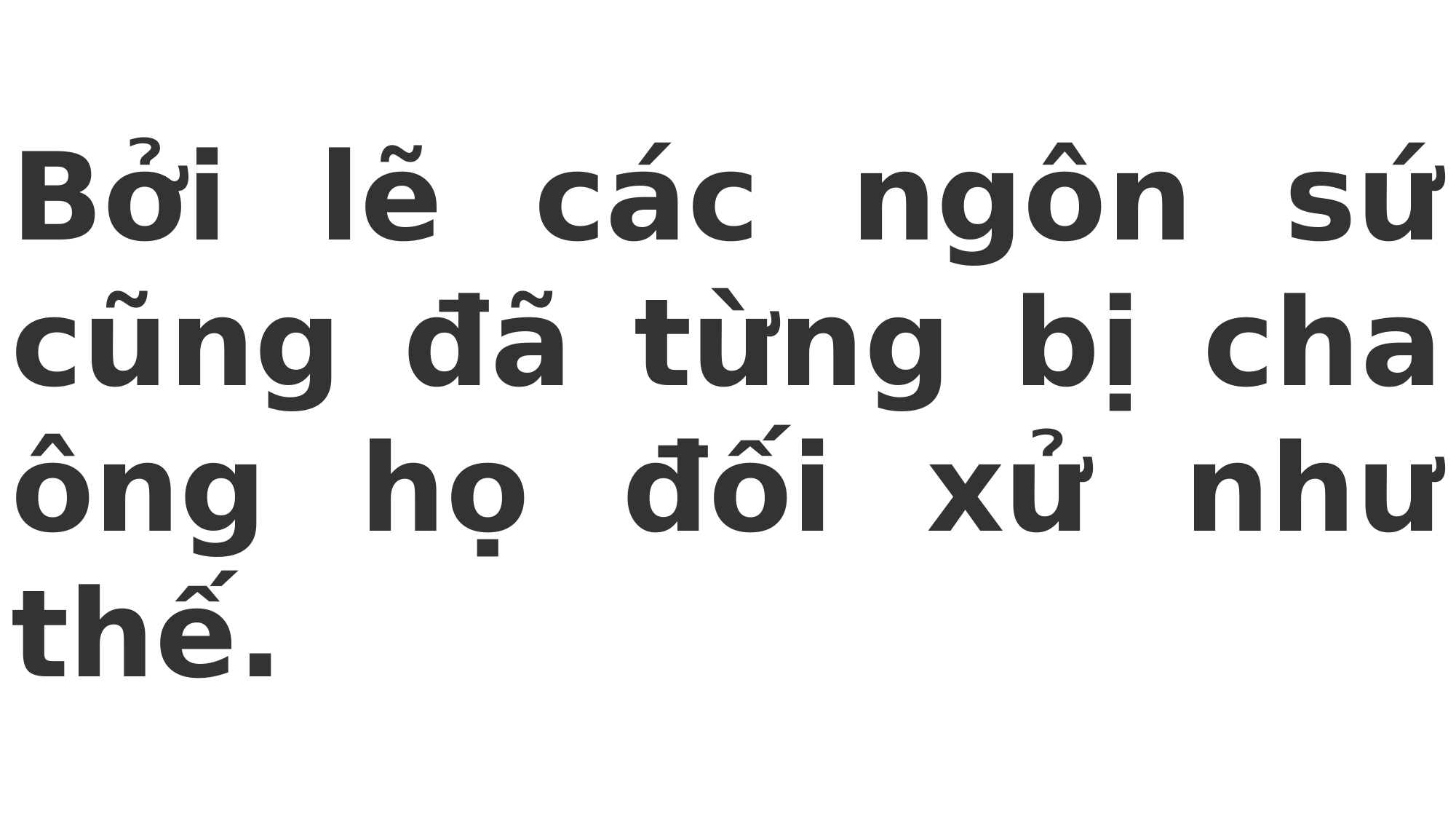

# Bởi lẽ các ngôn sứ cũng đã từng bị cha ông họ đối xử như thế.